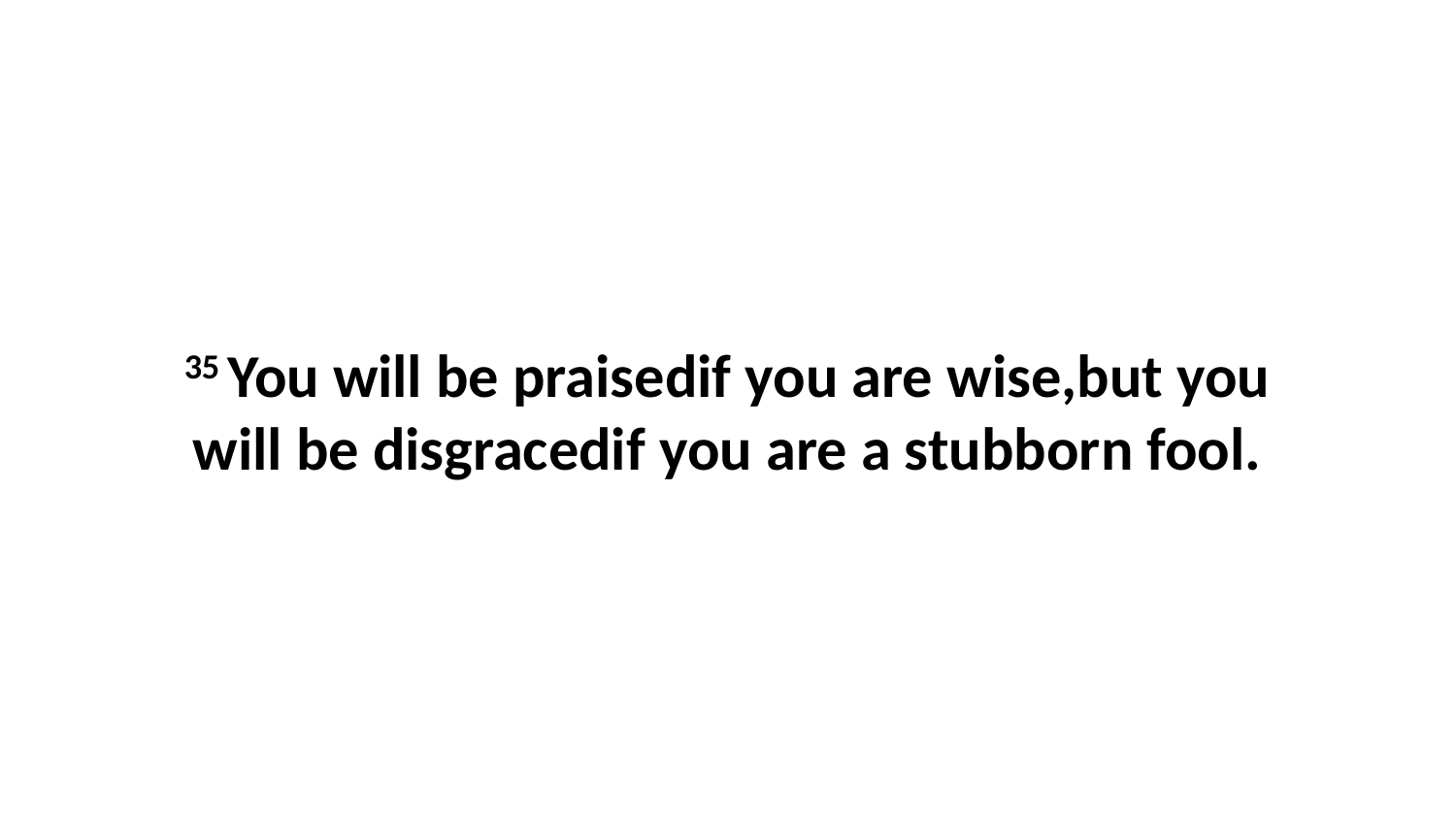

35 You will be praisedif you are wise,but you will be disgracedif you are a stubborn fool.